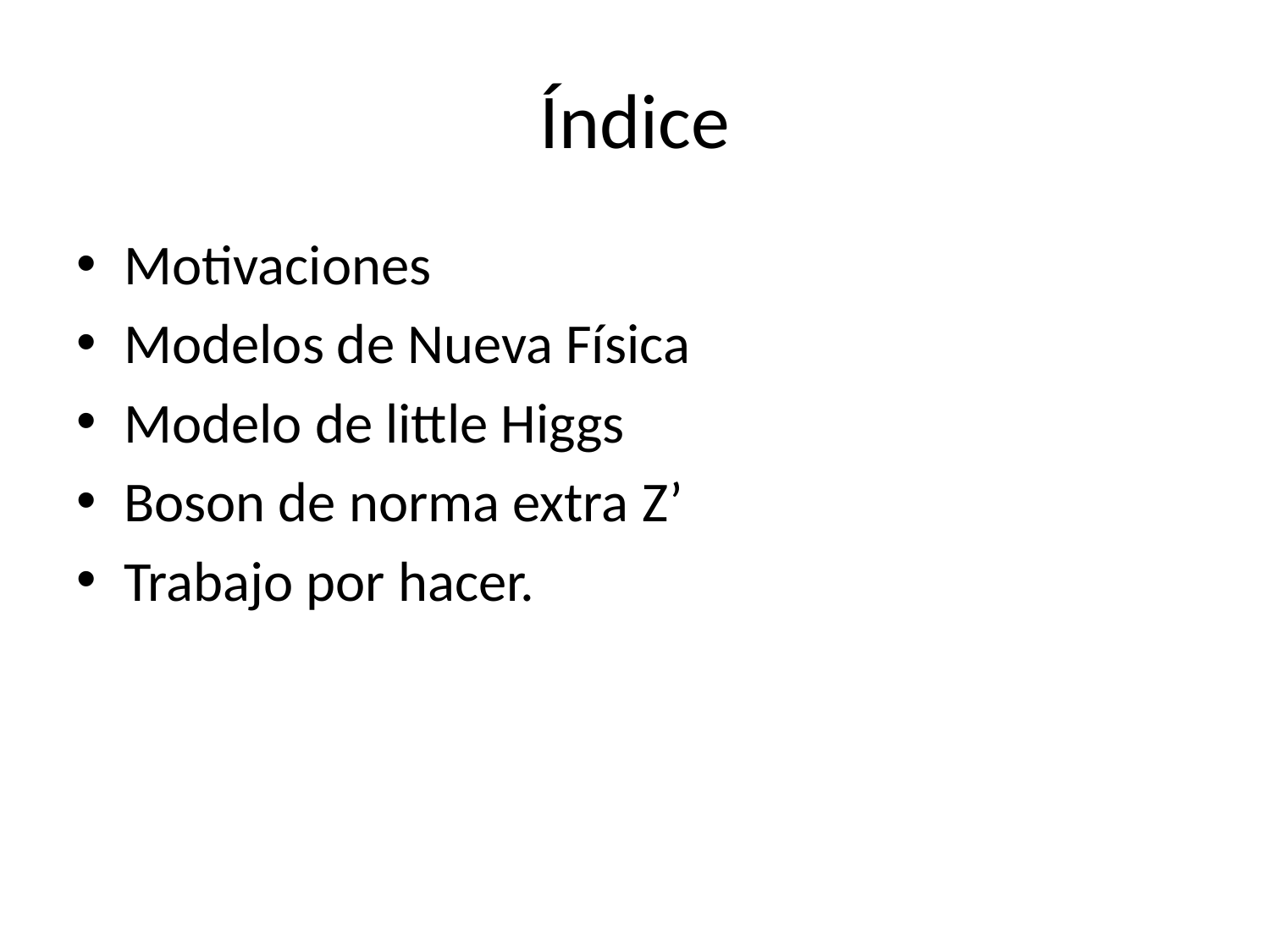

# Índice
Motivaciones
Modelos de Nueva Física
Modelo de little Higgs
Boson de norma extra Z’
Trabajo por hacer.